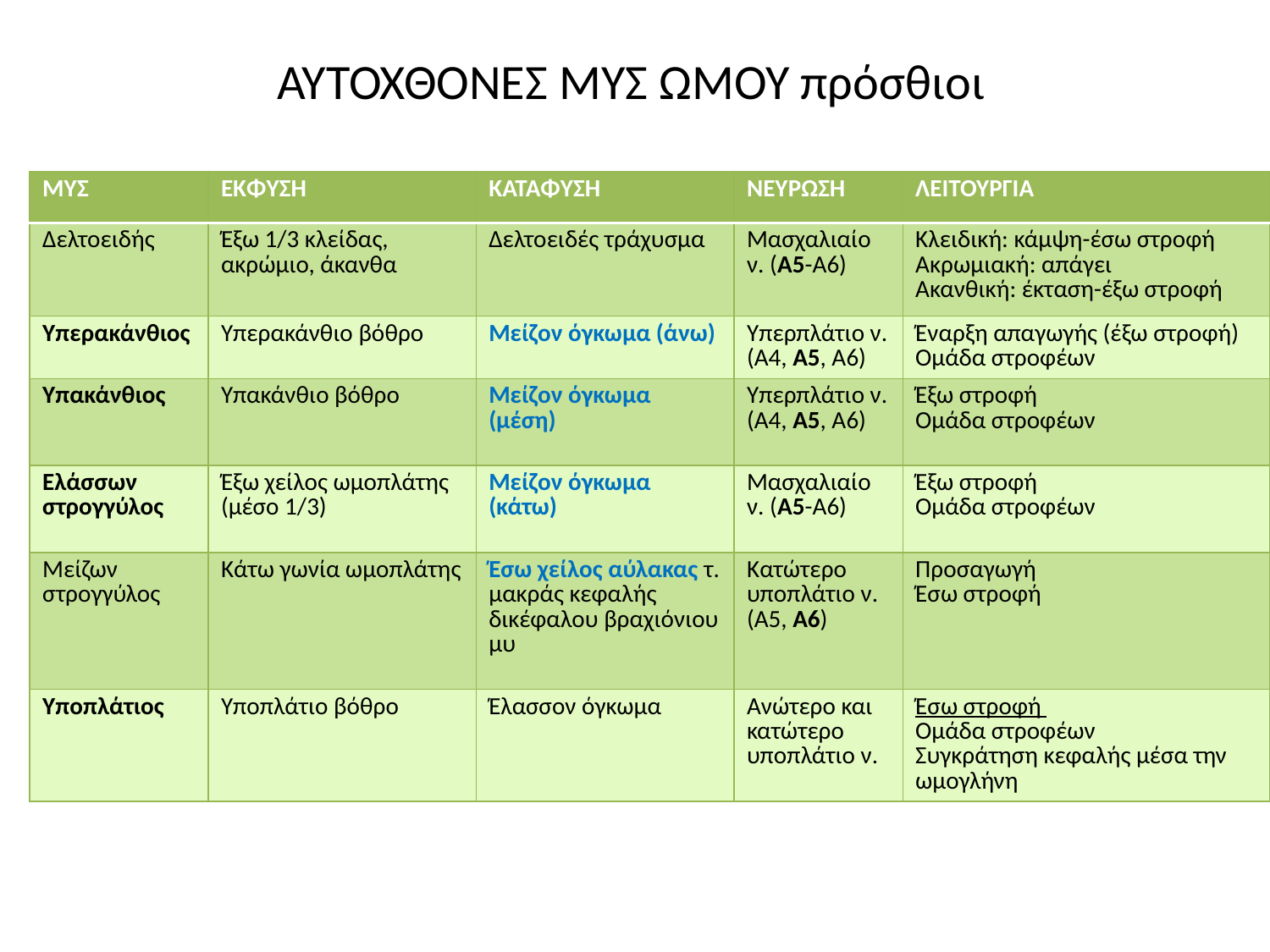

# ΑΥΤΟΧΘΟΝΕΣ ΜΥΣ ΩΜΟΥ πρόσθιοι
| ΜΥΣ | ΕΚΦΥΣΗ | ΚΑΤΑΦΥΣΗ | ΝΕΥΡΩΣΗ | ΛΕΙΤΟΥΡΓΙΑ |
| --- | --- | --- | --- | --- |
| Δελτοειδής | Έξω 1/3 κλείδας, ακρώμιο, άκανθα | Δελτοειδές τράχυσμα | Μασχαλιαίο ν. (Α5-Α6) | Κλειδική: κάμψη-έσω στροφή Ακρωμιακή: απάγει Ακανθική: έκταση-έξω στροφή |
| Υπερακάνθιος | Υπερακάνθιο βόθρο | Μείζον όγκωμα (άνω) | Υπερπλάτιο ν. (Α4, Α5, Α6) | Έναρξη απαγωγής (έξω στροφή) Ομάδα στροφέων |
| Υπακάνθιος | Υπακάνθιο βόθρο | Μείζον όγκωμα (μέση) | Υπερπλάτιο ν. (Α4, Α5, Α6) | Έξω στροφή Ομάδα στροφέων |
| Ελάσσων στρογγύλος | Έξω χείλος ωμοπλάτης (μέσο 1/3) | Μείζον όγκωμα (κάτω) | Μασχαλιαίο ν. (Α5-Α6) | Έξω στροφή Ομάδα στροφέων |
| Μείζων στρογγύλος | Κάτω γωνία ωμοπλάτης | Έσω χείλος αύλακας τ. μακράς κεφαλής δικέφαλου βραχιόνιου μυ | Κατώτερο υποπλάτιο ν. (Α5, Α6) | Προσαγωγή Έσω στροφή |
| Υποπλάτιος | Υποπλάτιο βόθρο | Έλασσον όγκωμα | Ανώτερο και κατώτερο υποπλάτιο ν. | Έσω στροφή Ομάδα στροφέων Συγκράτηση κεφαλής μέσα την ωμογλήνη |